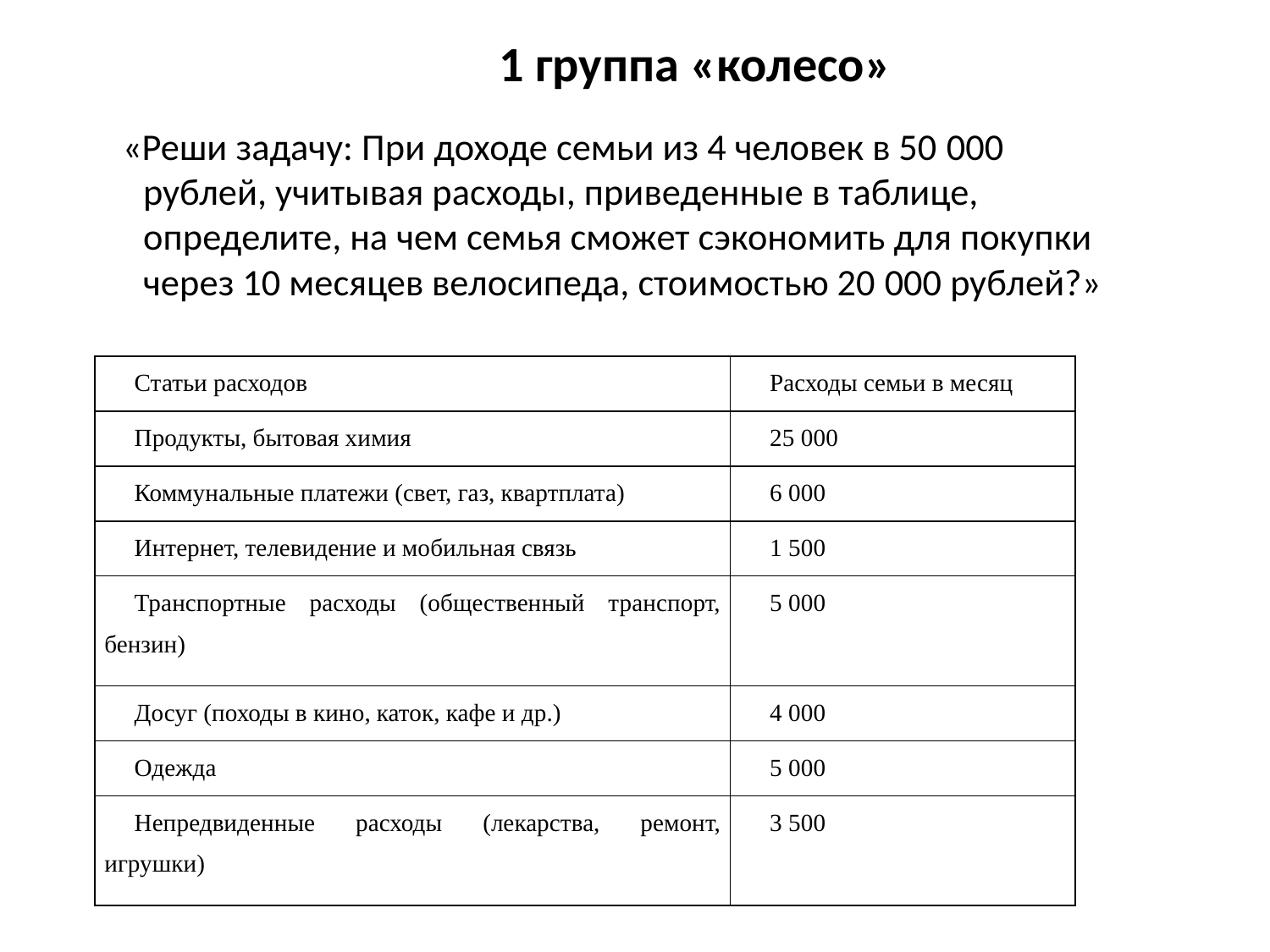

1 группа «колесо»
   «Реши задачу: При доходе семьи из 4 человек в 50 000 рублей, учитывая расходы, приведенные в таблице, определите, на чем семья сможет сэкономить для покупки через 10 месяцев велосипеда, стоимостью 20 000 рублей?»

| Статьи расходов | Расходы семьи в месяц |
| --- | --- |
| Продукты, бытовая химия | 25 000 |
| Коммунальные платежи (свет, газ, квартплата) | 6 000 |
| Интернет, телевидение и мобильная связь | 1 500 |
| Транспортные расходы (общественный транспорт, бензин) | 5 000 |
| Досуг (походы в кино, каток, кафе и др.) | 4 000 |
| Одежда | 5 000 |
| Непредвиденные расходы (лекарства, ремонт, игрушки) | 3 500 |